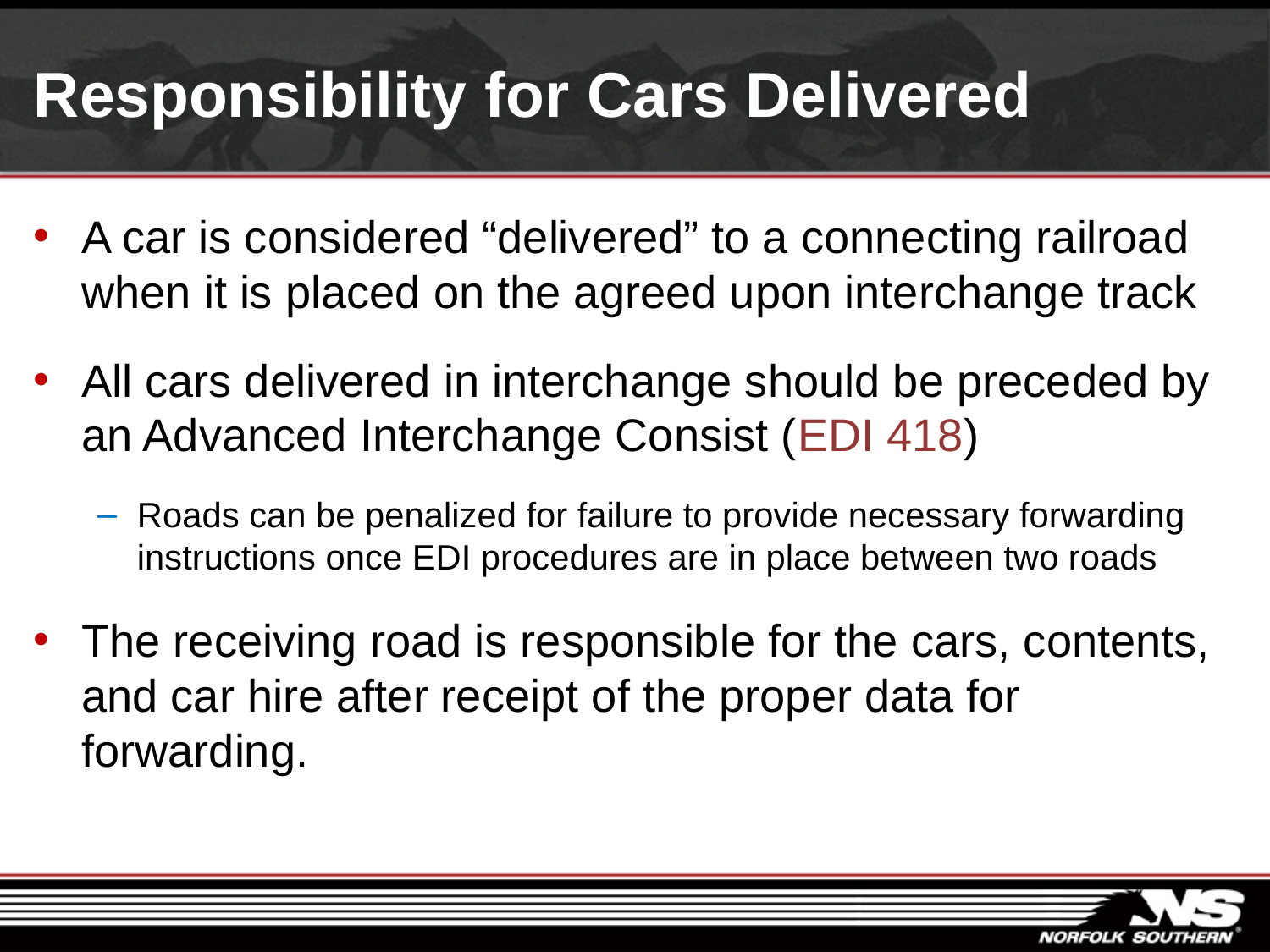

# Responsibility for Cars Delivered
A car is considered “delivered” to a connecting railroad when it is placed on the agreed upon interchange track

All cars delivered in interchange should be preceded by an Advanced Interchange Consist (EDI 418)

Roads can be penalized for failure to provide necessary forwarding instructions once EDI procedures are in place between two roads

The receiving road is responsible for the cars, contents, and car hire after receipt of the proper data for forwarding.